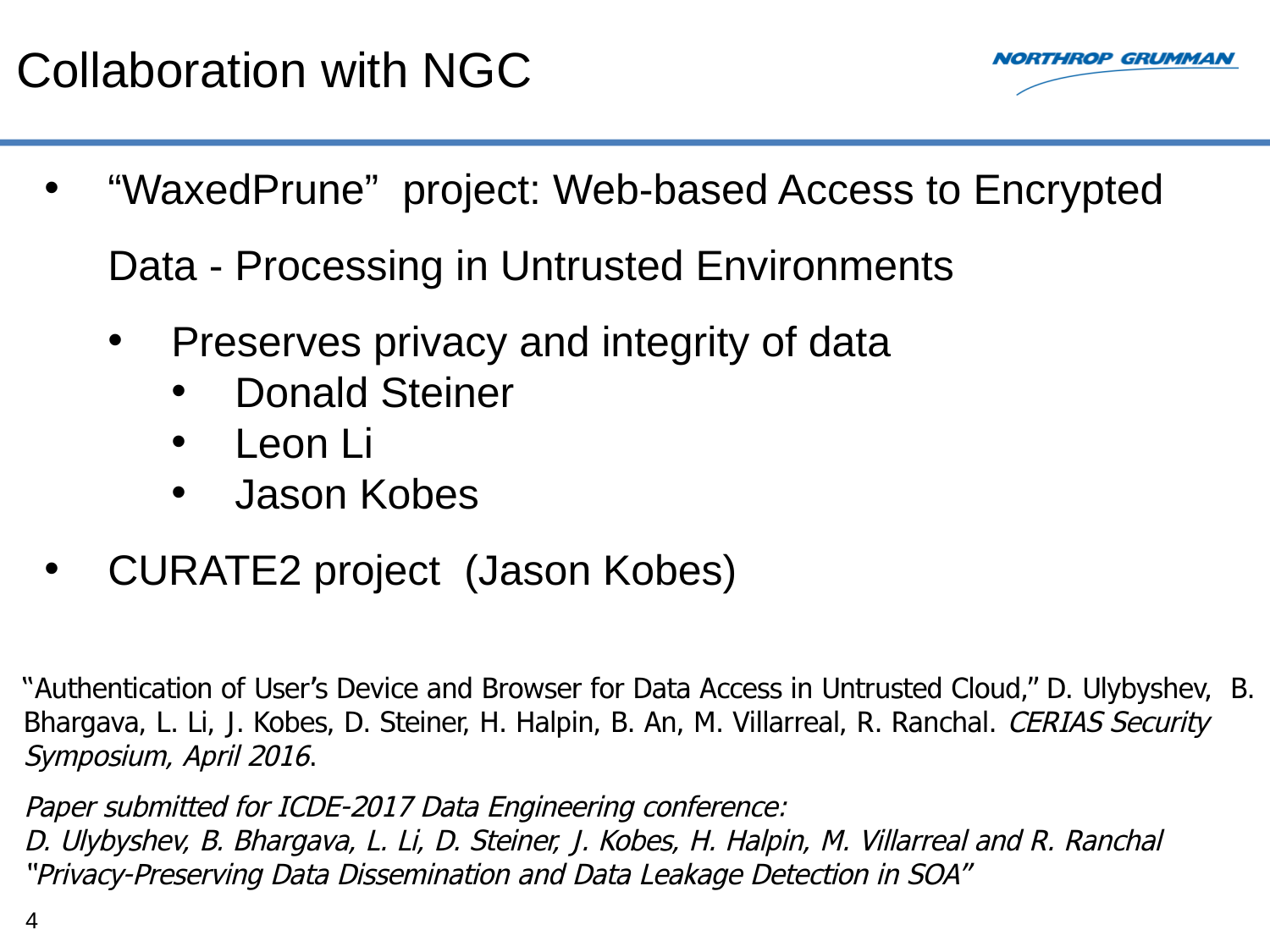

Collaboration with NGC
“WaxedPrune”  project: Web-based Access to Encrypted Data - Processing in Untrusted Environments
Preserves privacy and integrity of data
Donald Steiner
Leon Li
Jason Kobes
CURATE2 project  (Jason Kobes)

“Authentication of User’s Device and Browser for Data Access in Untrusted Cloud,” D. Ulybyshev,  B. Bhargava, L. Li, J. Kobes, D. Steiner, H. Halpin, B. An, M. Villarreal, R. Ranchal. CERIAS Security Symposium, April 2016.
Paper submitted for ICDE-2017 Data Engineering conference:                  		  D. Ulybyshev, B. Bhargava, L. Li, D. Steiner, J. Kobes, H. Halpin, M. Villarreal and R. Ranchal
“Privacy-Preserving Data Dissemination and Data Leakage Detection in SOA”
4